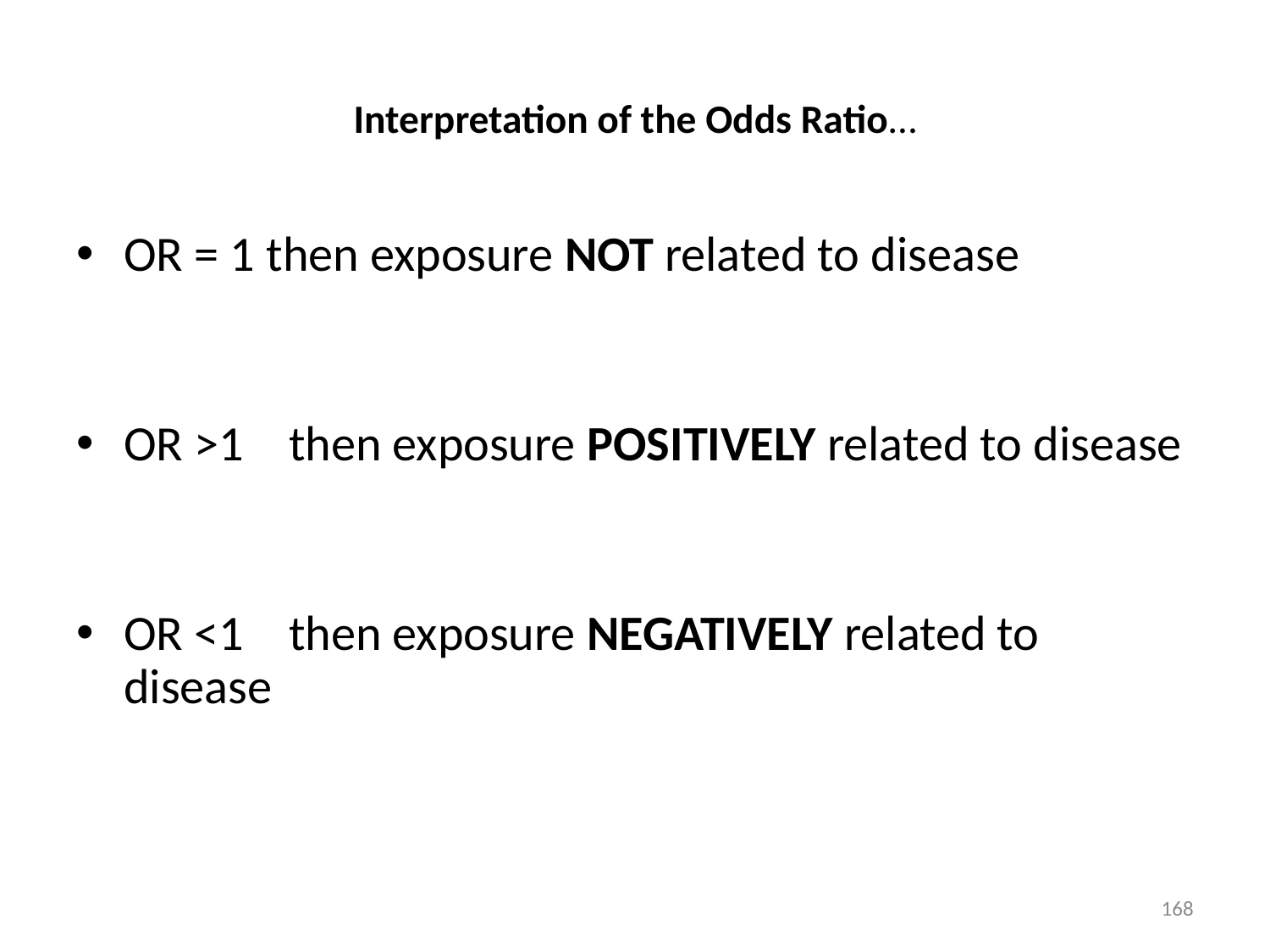

# Interpretation of the Odds Ratio…
OR = 1 then exposure NOT related to disease

OR >1    then exposure POSITIVELY related to disease

OR <1    then exposure NEGATIVELY related to disease

168